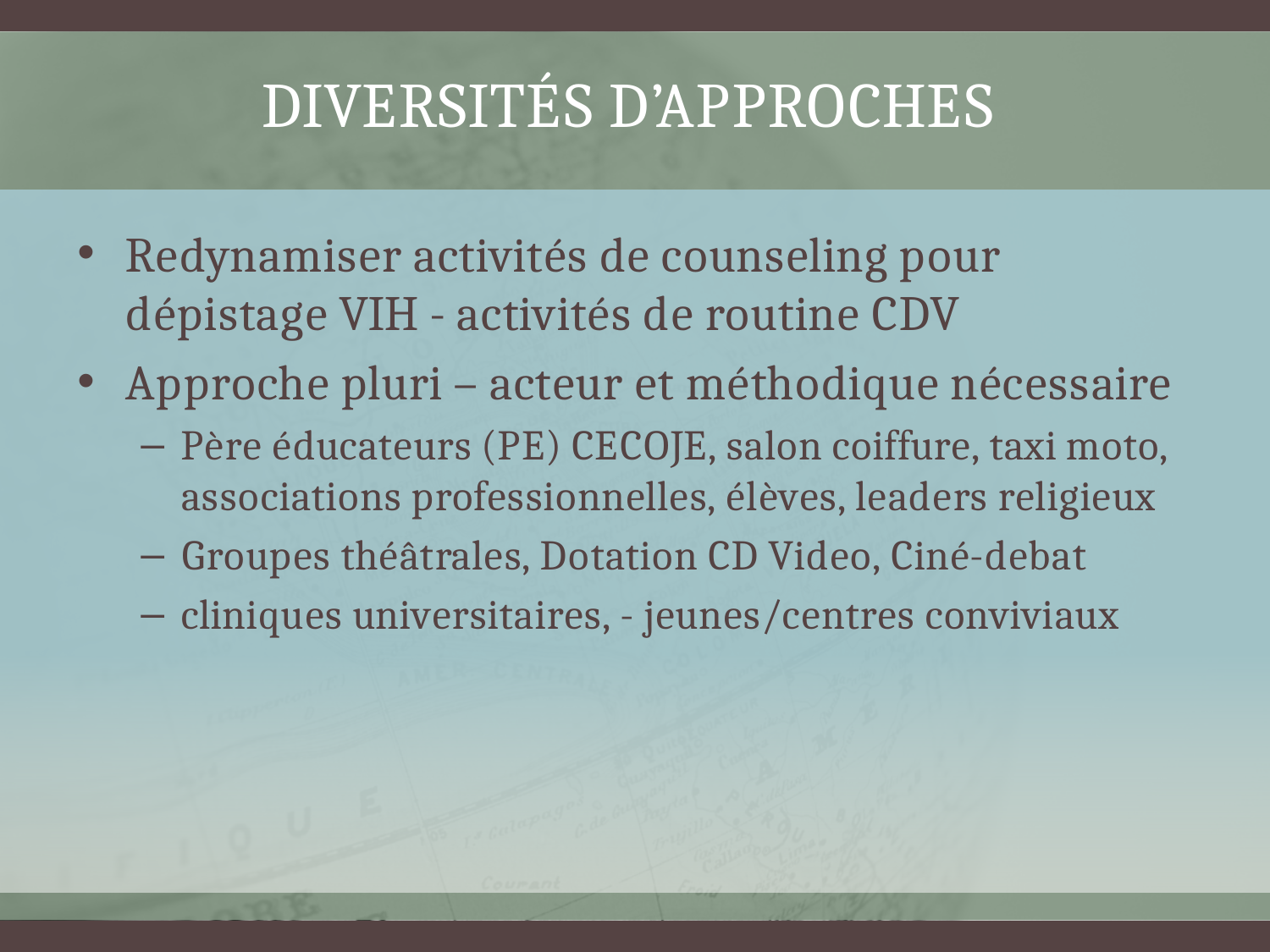

# Diversités d’approches
Redynamiser activités de counseling pour dépistage VIH - activités de routine CDV
Approche pluri – acteur et méthodique nécessaire
Père éducateurs (PE) CECOJE, salon coiffure, taxi moto, associations professionnelles, élèves, leaders religieux
Groupes théâtrales, Dotation CD Video, Ciné-debat
cliniques universitaires, - jeunes/centres conviviaux